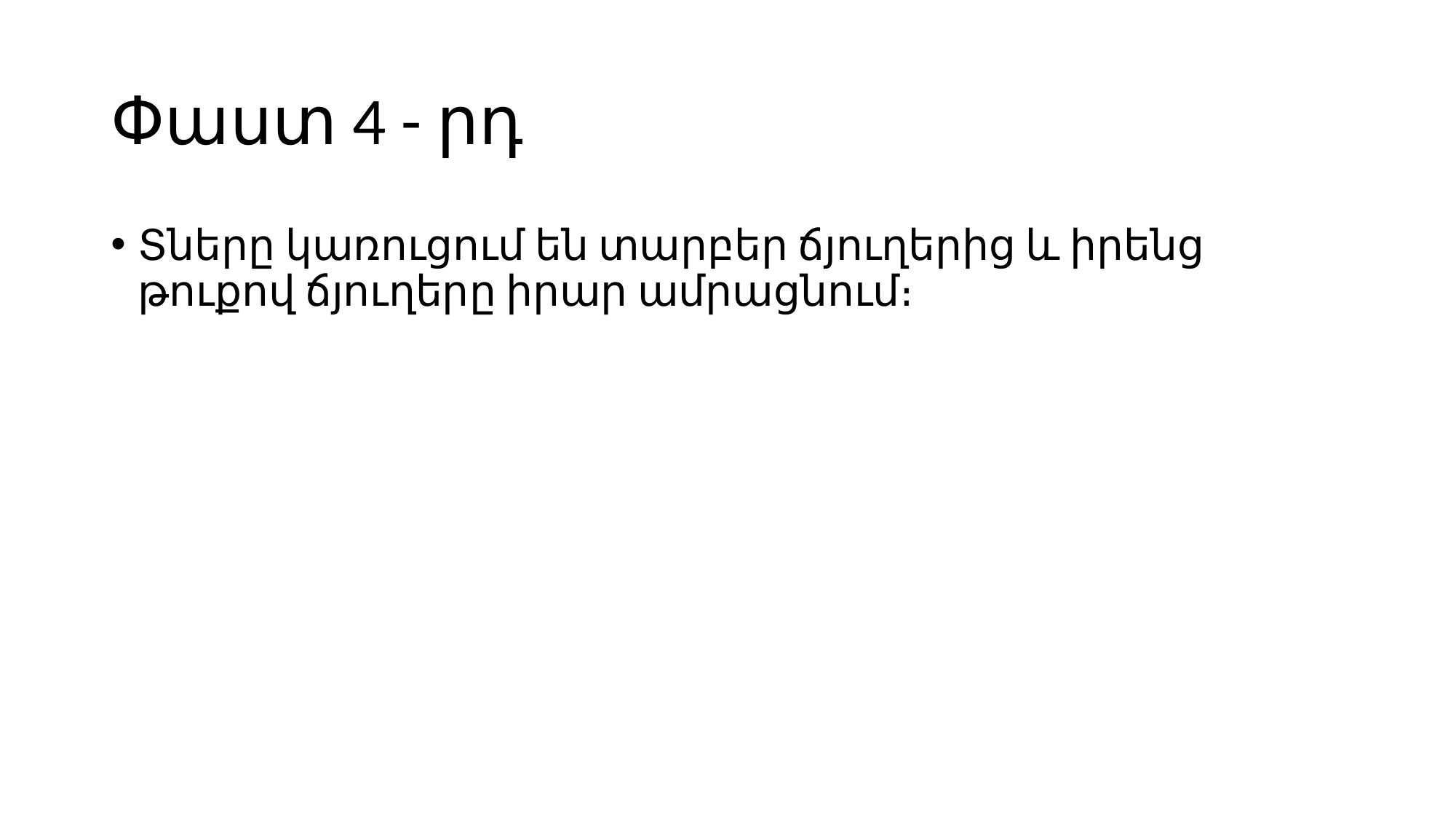

# Փաստ 4 - րդ
Տները կառուցում են տարբեր ճյուղերից և իրենց թուքով ճյուղերը իրար ամրացնում։